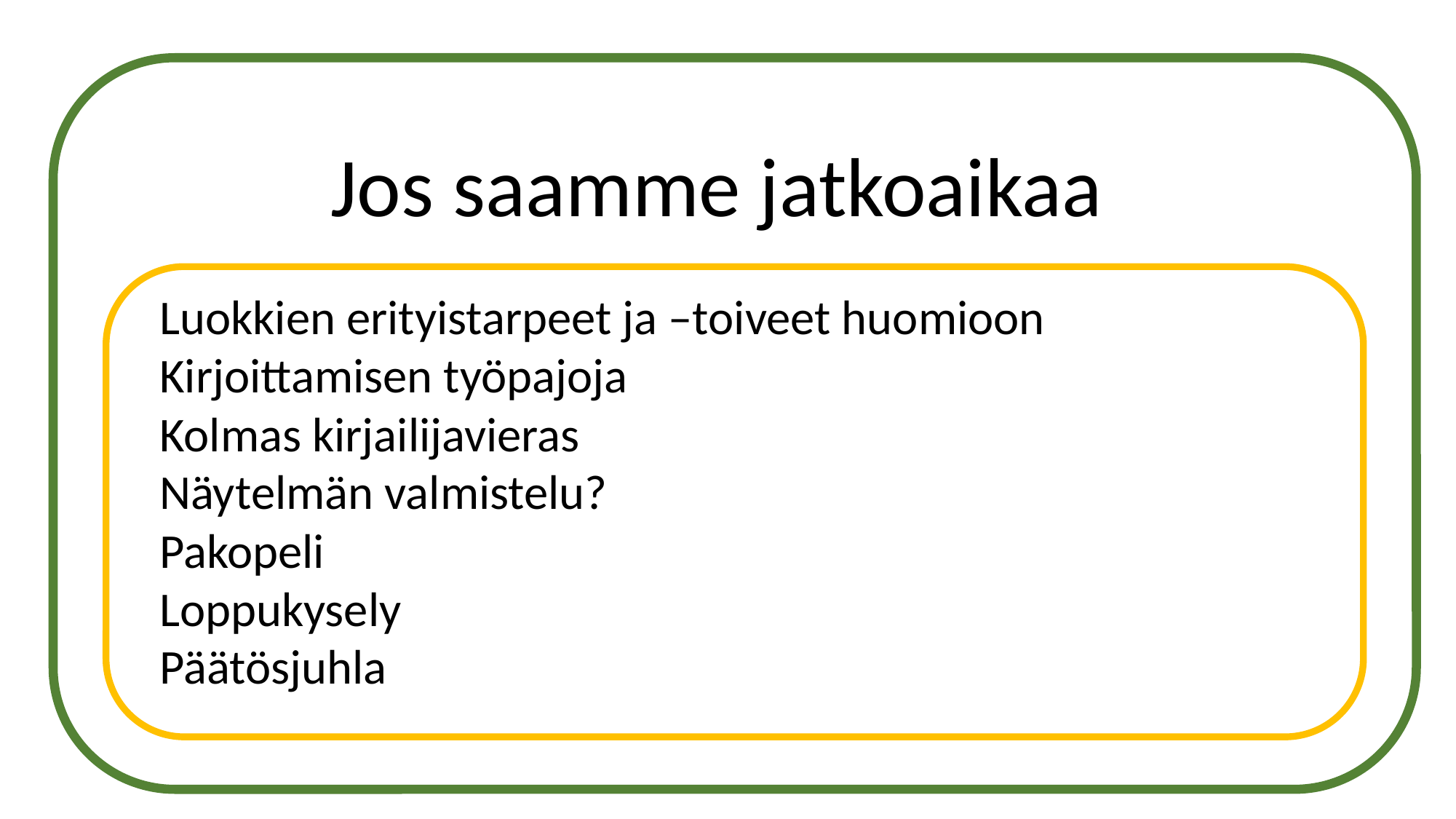

# Jos saamme jatkoaikaa

Luokkien erityistarpeet ja –toiveet huomioon
Kirjoittamisen työpajoja
Kolmas kirjailijavieras
Näytelmän valmistelu?
Pakopeli
Loppukysely
Päätösjuhla